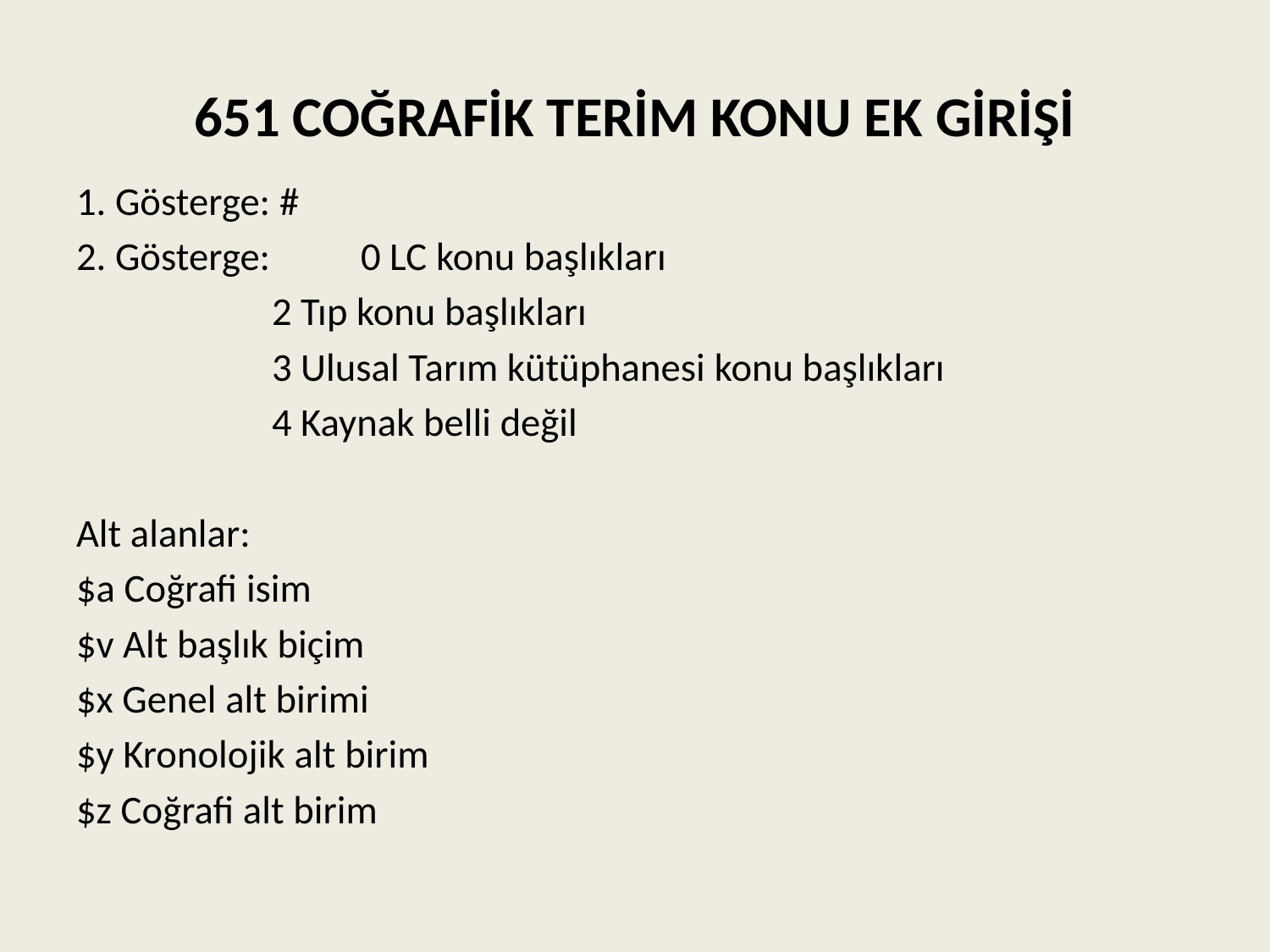

# 651 COĞRAFİK TERİM KONU EK GİRİŞİ
1. Gösterge: #
2. Gösterge:	  0 LC konu başlıkları
	     	  2 Tıp konu başlıkları
	    	  3 Ulusal Tarım kütüphanesi konu başlıkları
	    	  4 Kaynak belli değil

Alt alanlar:
$a Coğrafi isim
$v Alt başlık biçim
$x Genel alt birimi
$y Kronolojik alt birim
$z Coğrafi alt birim